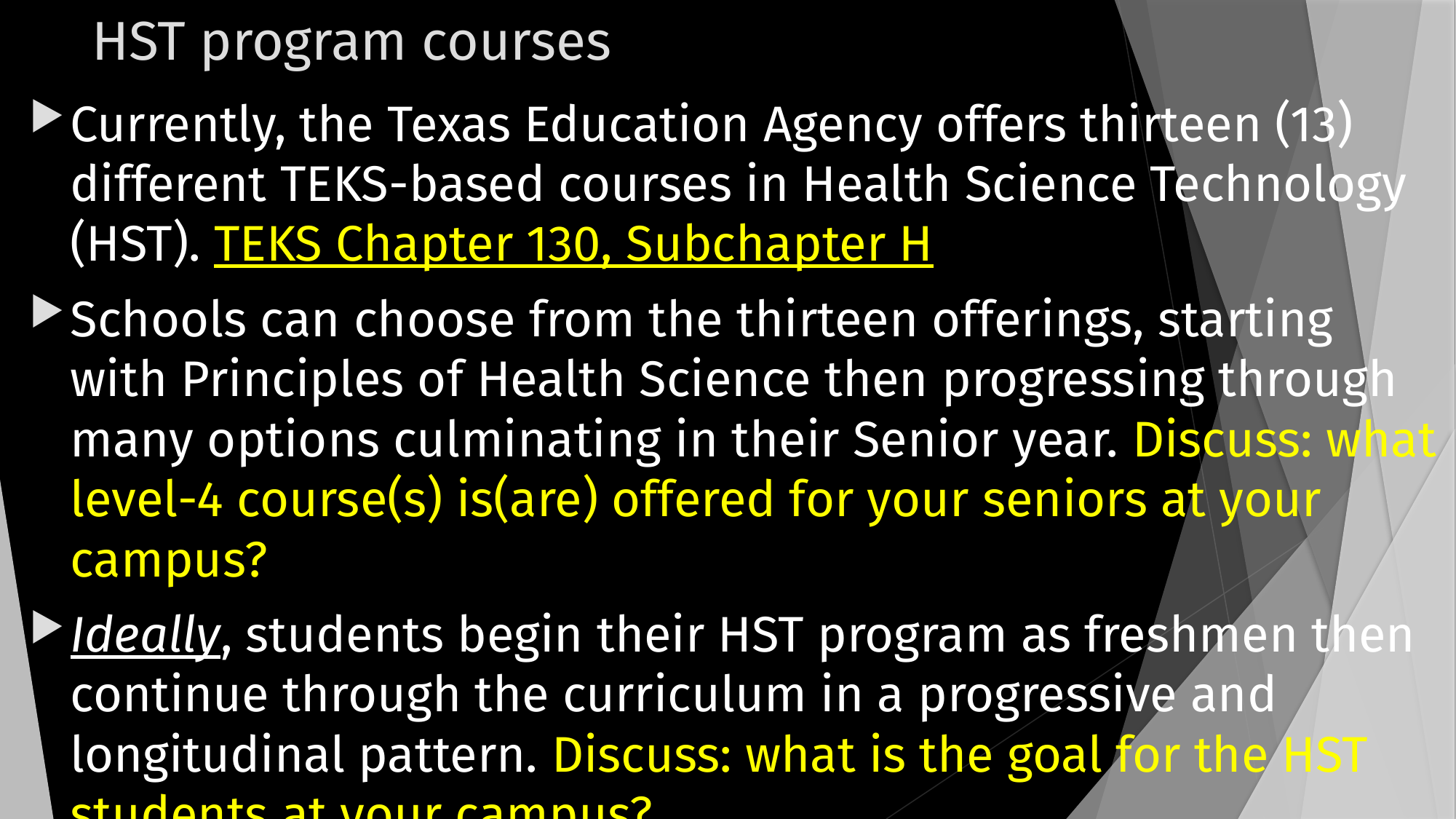

# HST program courses
Currently, the Texas Education Agency offers thirteen (13) different TEKS-based courses in Health Science Technology (HST). TEKS Chapter 130, Subchapter H
Schools can choose from the thirteen offerings, starting with Principles of Health Science then progressing through many options culminating in their Senior year. Discuss: what level-4 course(s) is(are) offered for your seniors at your campus?
Ideally, students begin their HST program as freshmen then continue through the curriculum in a progressive and longitudinal pattern. Discuss: what is the goal for the HST students at your campus?